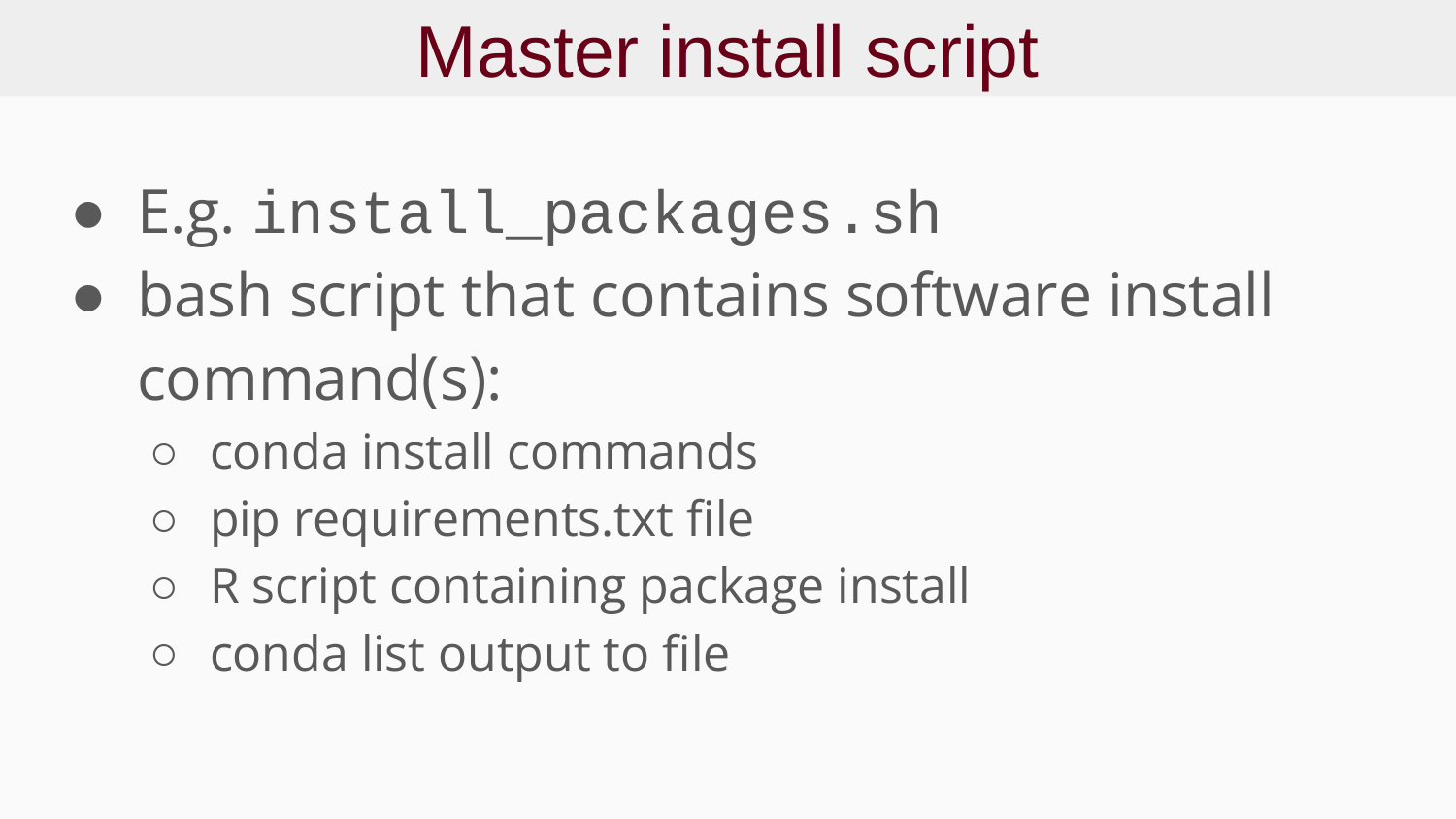

# Master install script
E.g. install_packages.sh
bash script that contains software install command(s):
conda install commands
pip requirements.txt file
R script containing package install
conda list output to file